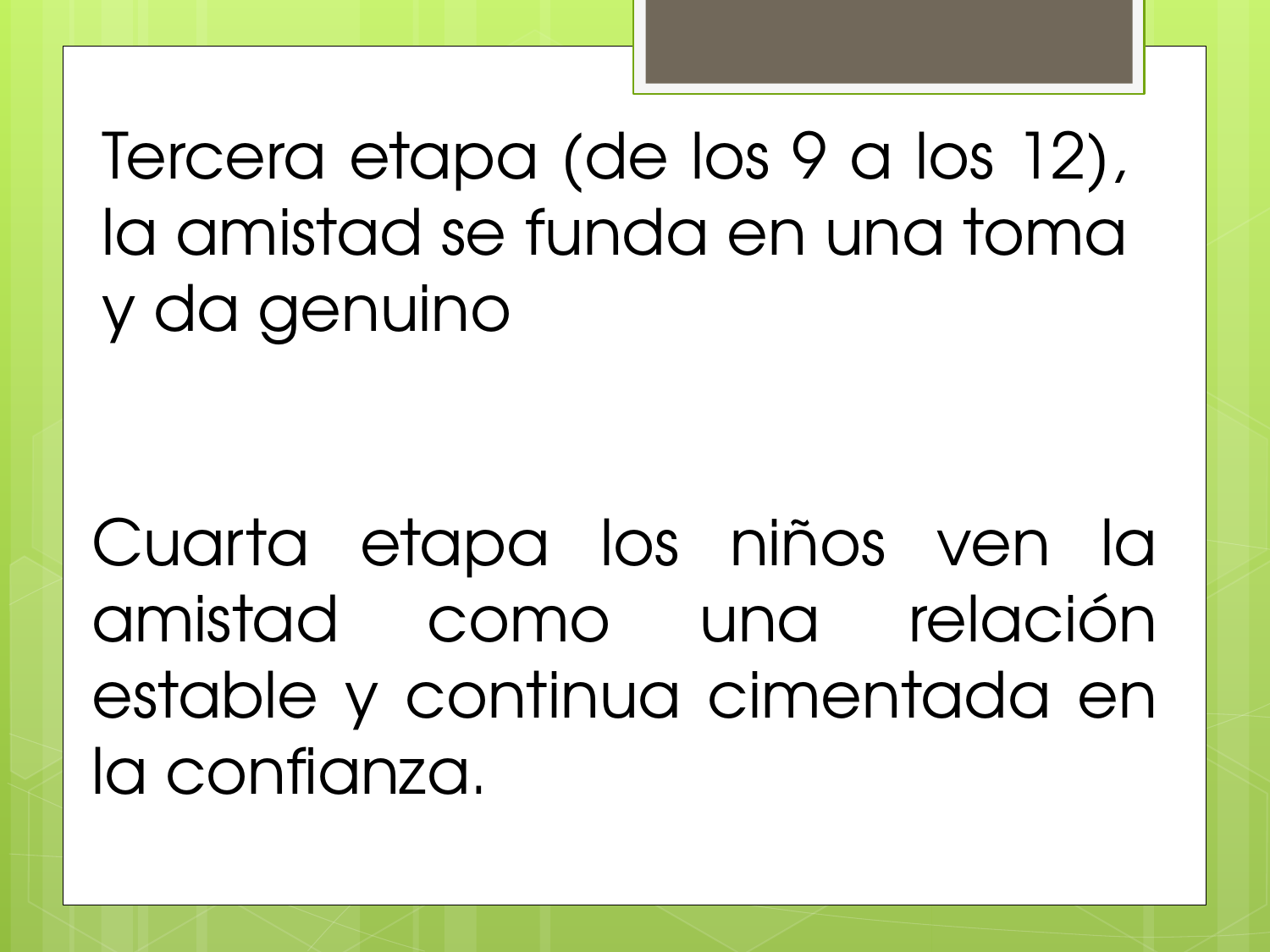

Tercera etapa (de los 9 a los 12), la amistad se funda en una toma y da genuino
Cuarta etapa los niños ven la amistad como una relación estable y continua cimentada en la confianza.